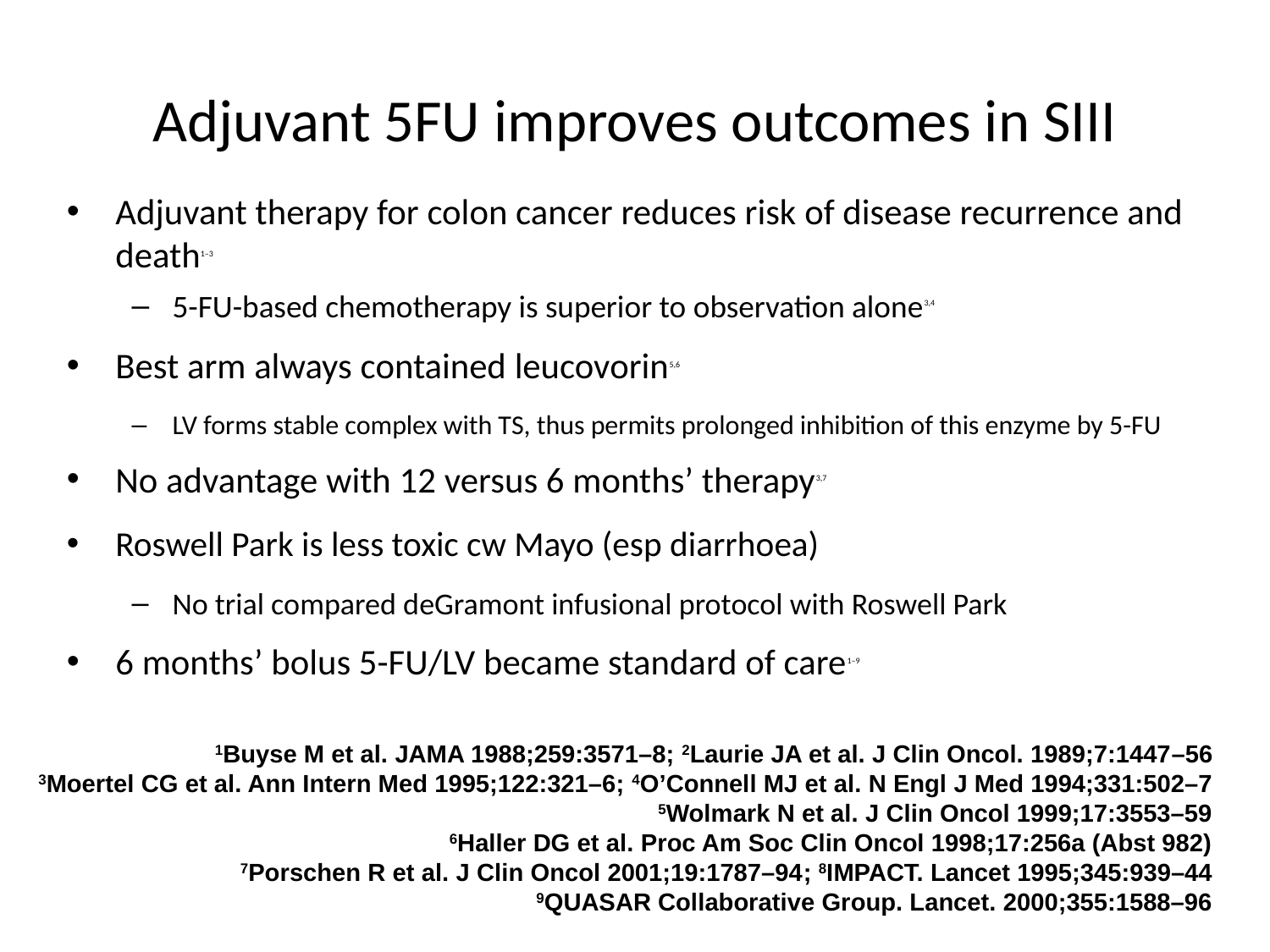

# Adjuvant 5FU improves outcomes in SIII
Adjuvant therapy for colon cancer reduces risk of disease recurrence and death1–3
5-FU-based chemotherapy is superior to observation alone3,4
Best arm always contained leucovorin5,6
LV forms stable complex with TS, thus permits prolonged inhibition of this enzyme by 5-FU
No advantage with 12 versus 6 months’ therapy3,7
Roswell Park is less toxic cw Mayo (esp diarrhoea)
No trial compared deGramont infusional protocol with Roswell Park
6 months’ bolus 5-FU/LV became standard of care1–9
1Buyse M et al. JAMA 1988;259:3571–8; 2Laurie JA et al. J Clin Oncol. 1989;7:1447–56
3Moertel CG et al. Ann Intern Med 1995;122:321–6; 4O’Connell MJ et al. N Engl J Med 1994;331:502–7
5Wolmark N et al. J Clin Oncol 1999;17:3553–59
6Haller DG et al. Proc Am Soc Clin Oncol 1998;17:256a (Abst 982)
7Porschen R et al. J Clin Oncol 2001;19:1787–94; 8IMPACT. Lancet 1995;345:939–44
9QUASAR Collaborative Group. Lancet. 2000;355:1588–96